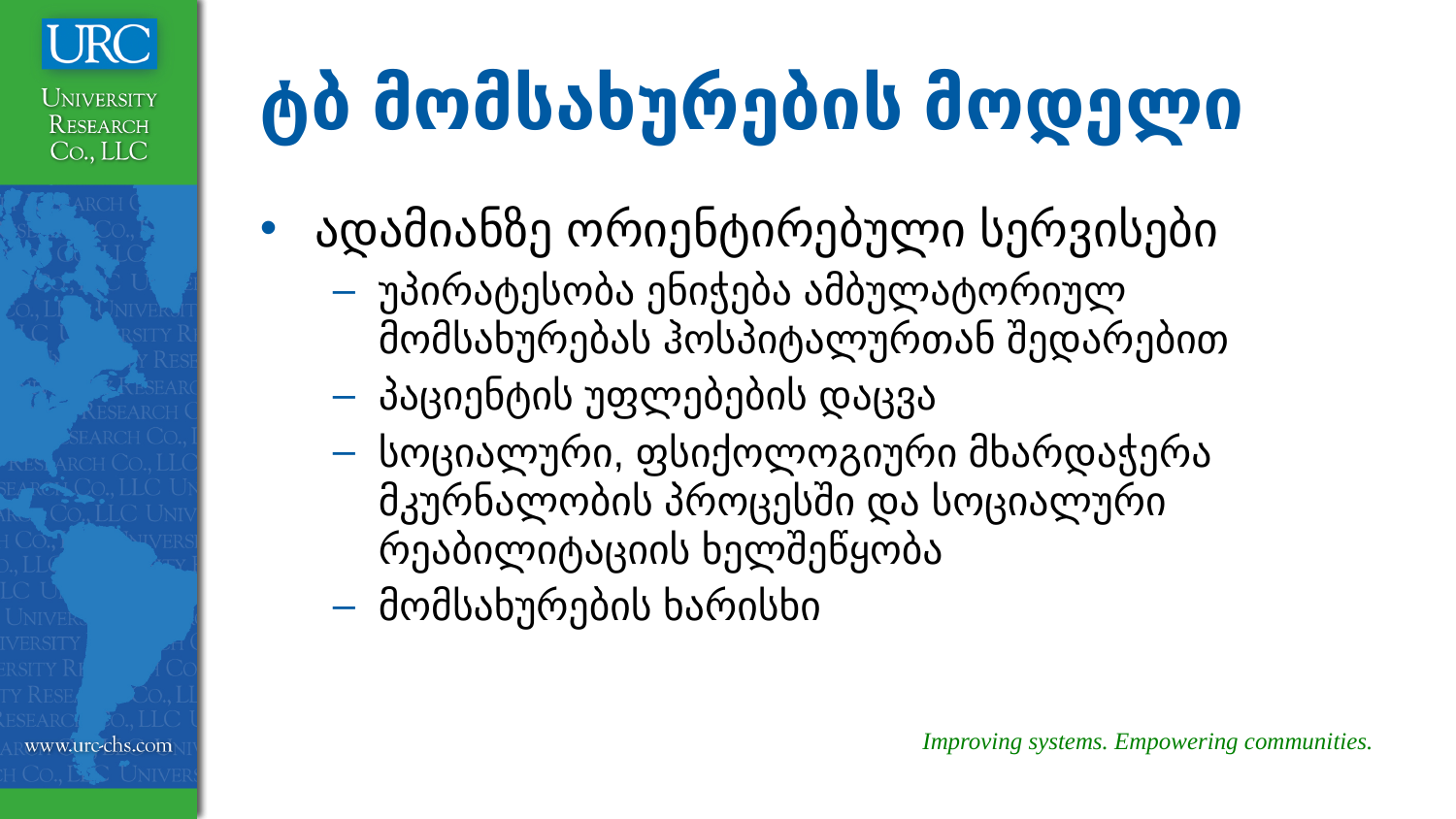

# ტბ მომსახურების მოდელი
ადამიანზე ორიენტირებული სერვისები
უპირატესობა ენიჭება ამბულატორიულ მომსახურებას ჰოსპიტალურთან შედარებით
პაციენტის უფლებების დაცვა
სოციალური, ფსიქოლოგიური მხარდაჭერა მკურნალობის პროცესში და სოციალური რეაბილიტაციის ხელშეწყობა
მომსახურების ხარისხი